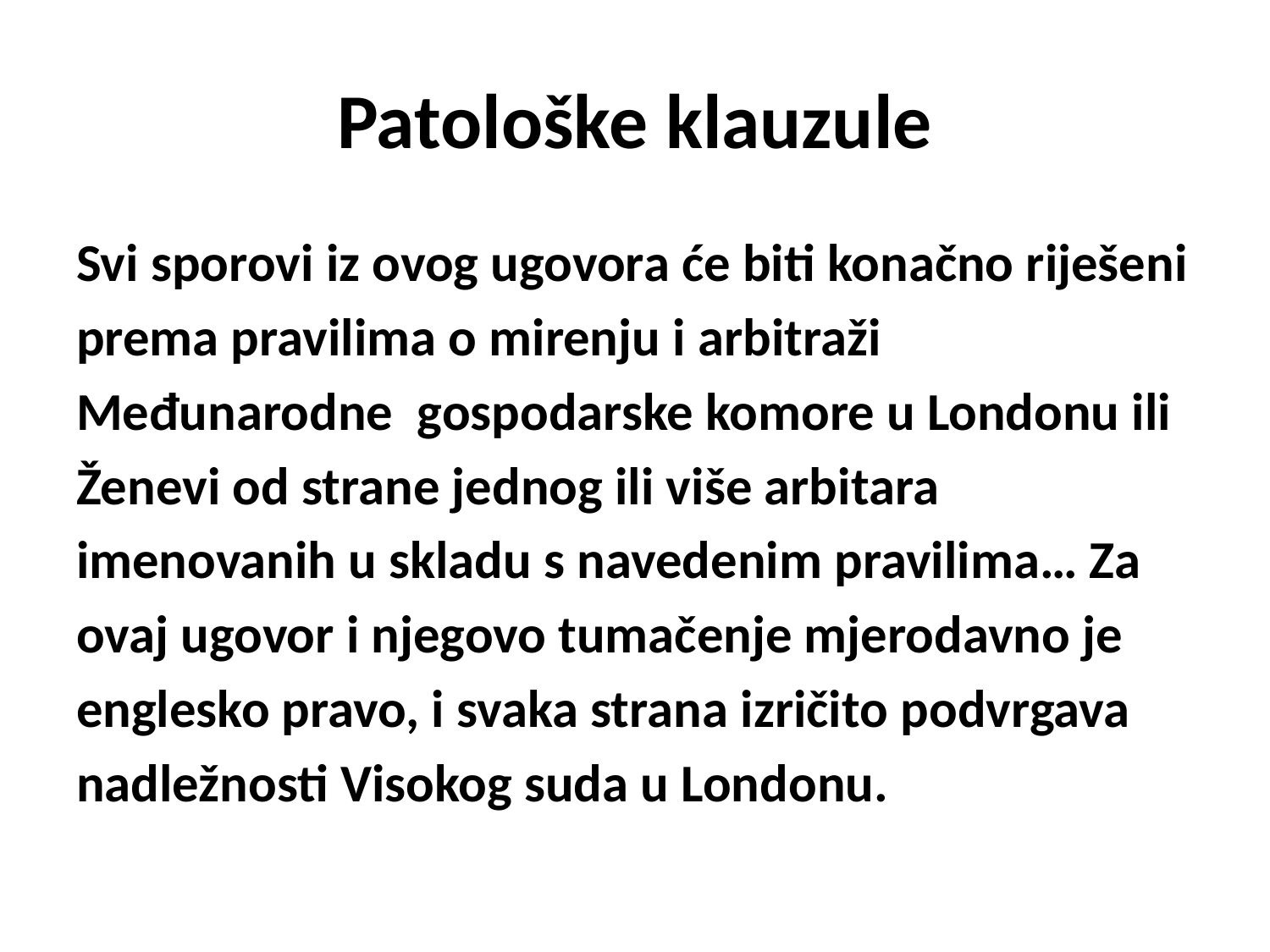

# Patološke klauzule
Svi sporovi iz ovog ugovora će biti konačno riješeni
prema pravilima o mirenju i arbitraži
Međunarodne  gospodarske komore u Londonu ili
Ženevi od strane jednog ili više arbitara
imenovanih u skladu s navedenim pravilima… Za
ovaj ugovor i njegovo tumačenje mjerodavno je
englesko pravo, i svaka strana izričito podvrgava
nadležnosti Visokog suda u Londonu.